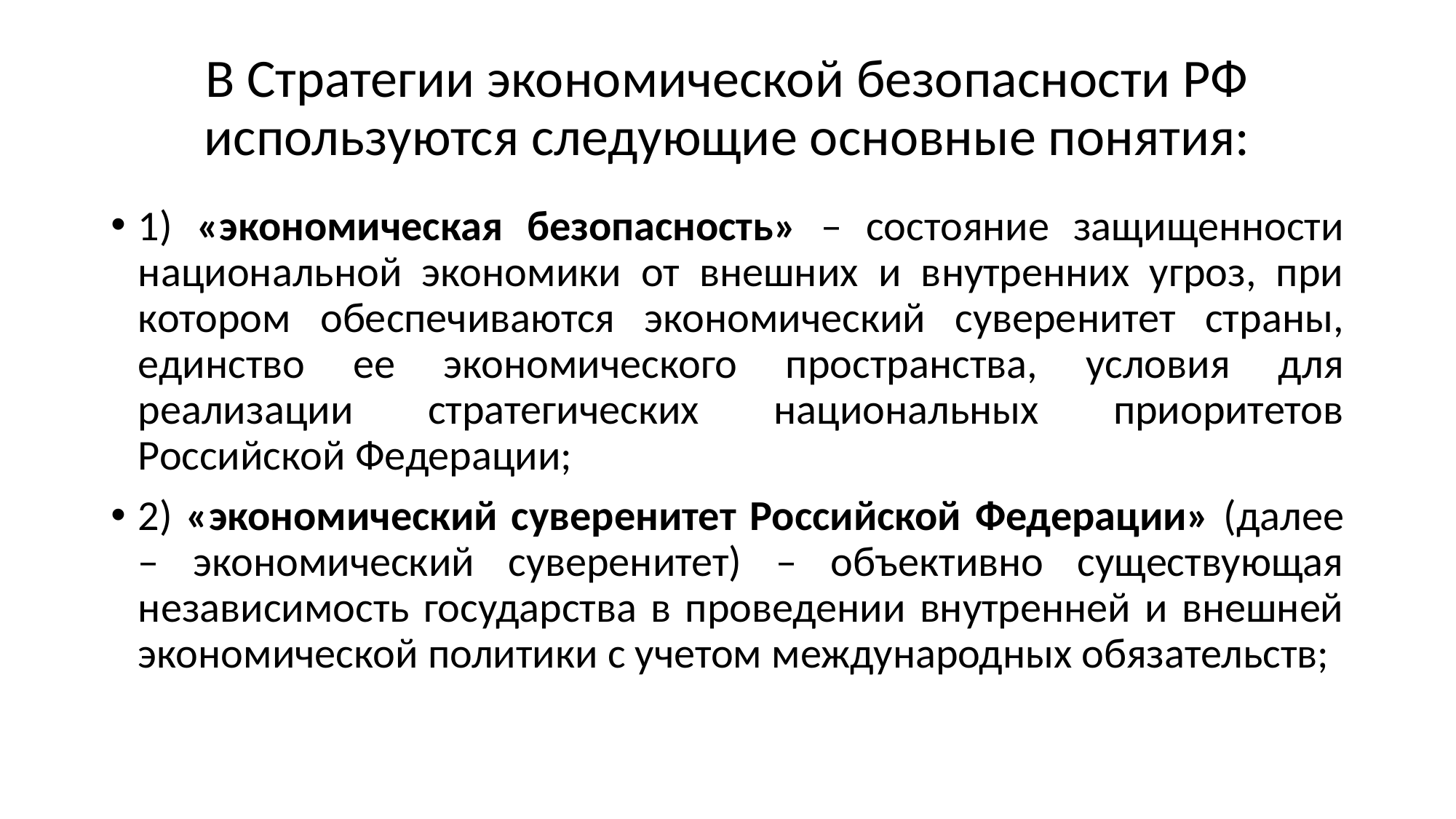

# В Стратегии экономической безопасности РФ используются следующие основные понятия:
1) «экономическая безопасность» – состояние защищенности национальной экономики от внешних и внутренних угроз, при котором обеспечиваются экономический суверенитет страны, единство ее экономического пространства, условия для реализации стратегических национальных приоритетов Российской Федерации;
2) «экономический суверенитет Российской Федерации» (далее – экономический суверенитет) – объективно существующая независимость государства в проведении внутренней и внешней экономической политики с учетом международных обязательств;